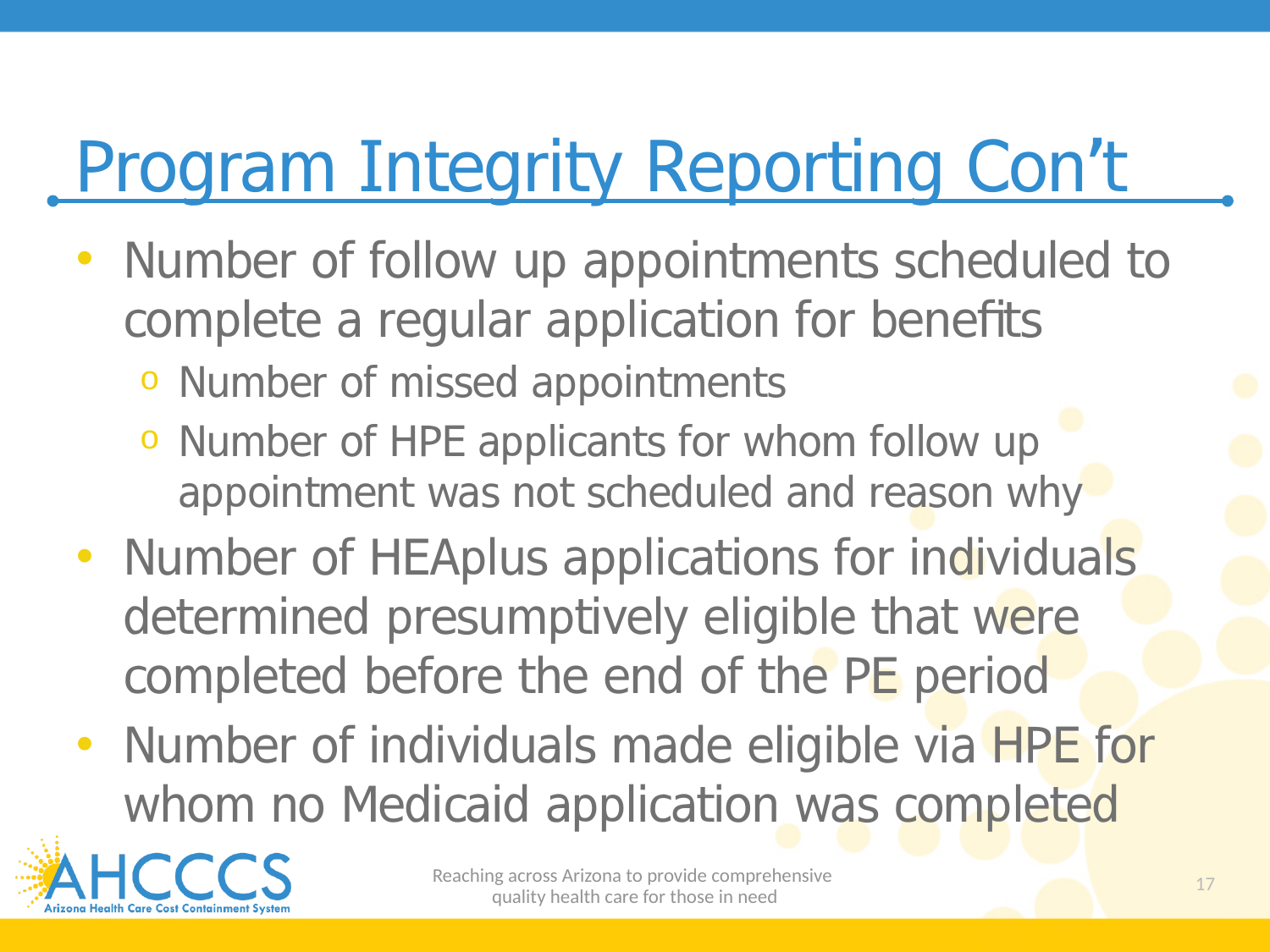

# Program Integrity Reporting Con’t
Number of follow up appointments scheduled to complete a regular application for benefits
Number of missed appointments
Number of HPE applicants for whom follow up appointment was not scheduled and reason why
Number of HEAplus applications for individuals determined presumptively eligible that were completed before the end of the PE period
Number of individuals made eligible via HPE for whom no Medicaid application was completed

Reaching across Arizona to provide comprehensive
quality health care for those in need
17